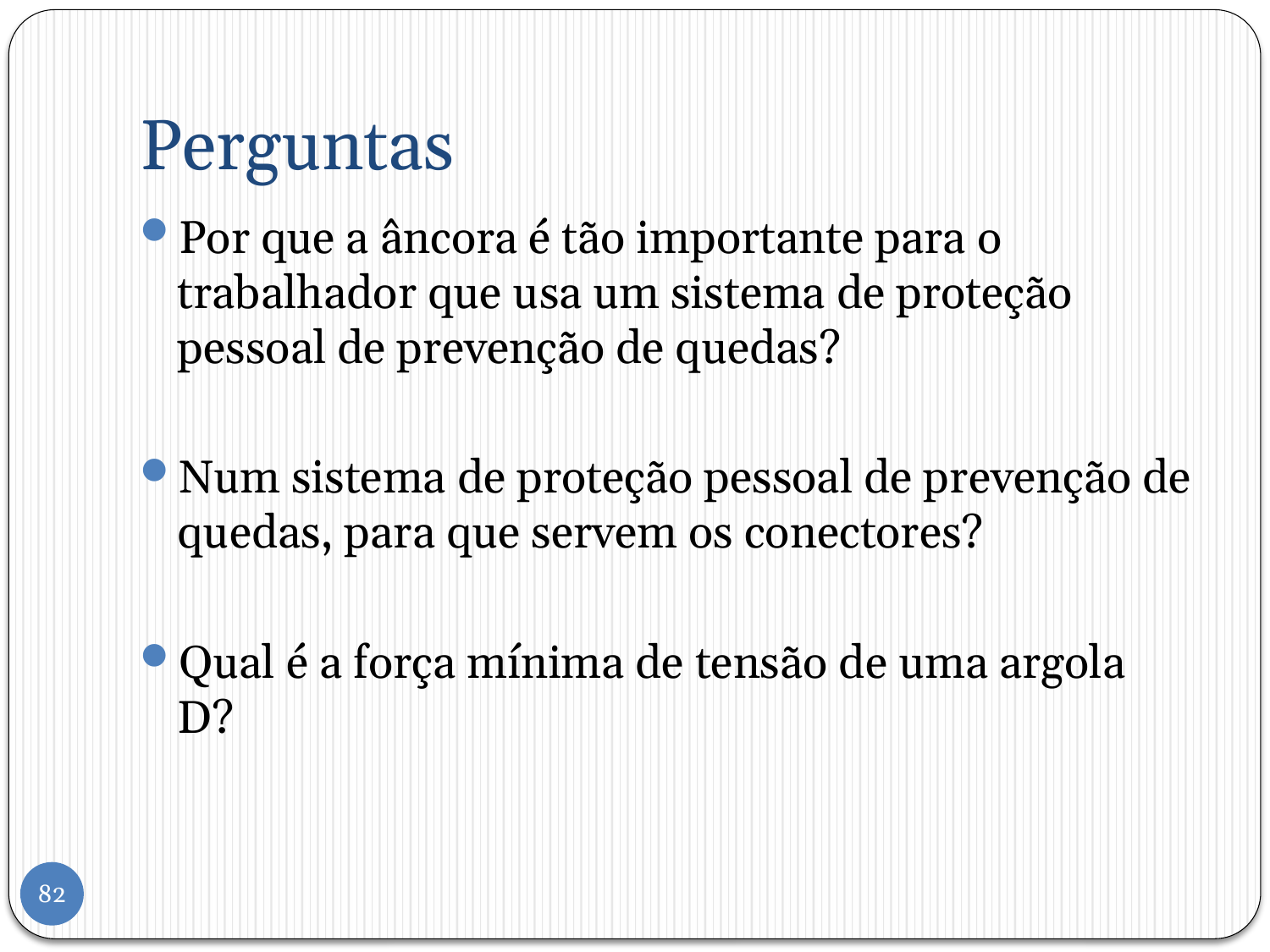

# Perguntas
Por que a âncora é tão importante para o trabalhador que usa um sistema de proteção pessoal de prevenção de quedas?

Num sistema de proteção pessoal de prevenção de quedas, para que servem os conectores?

Qual é a força mínima de tensão de uma argola D?
82